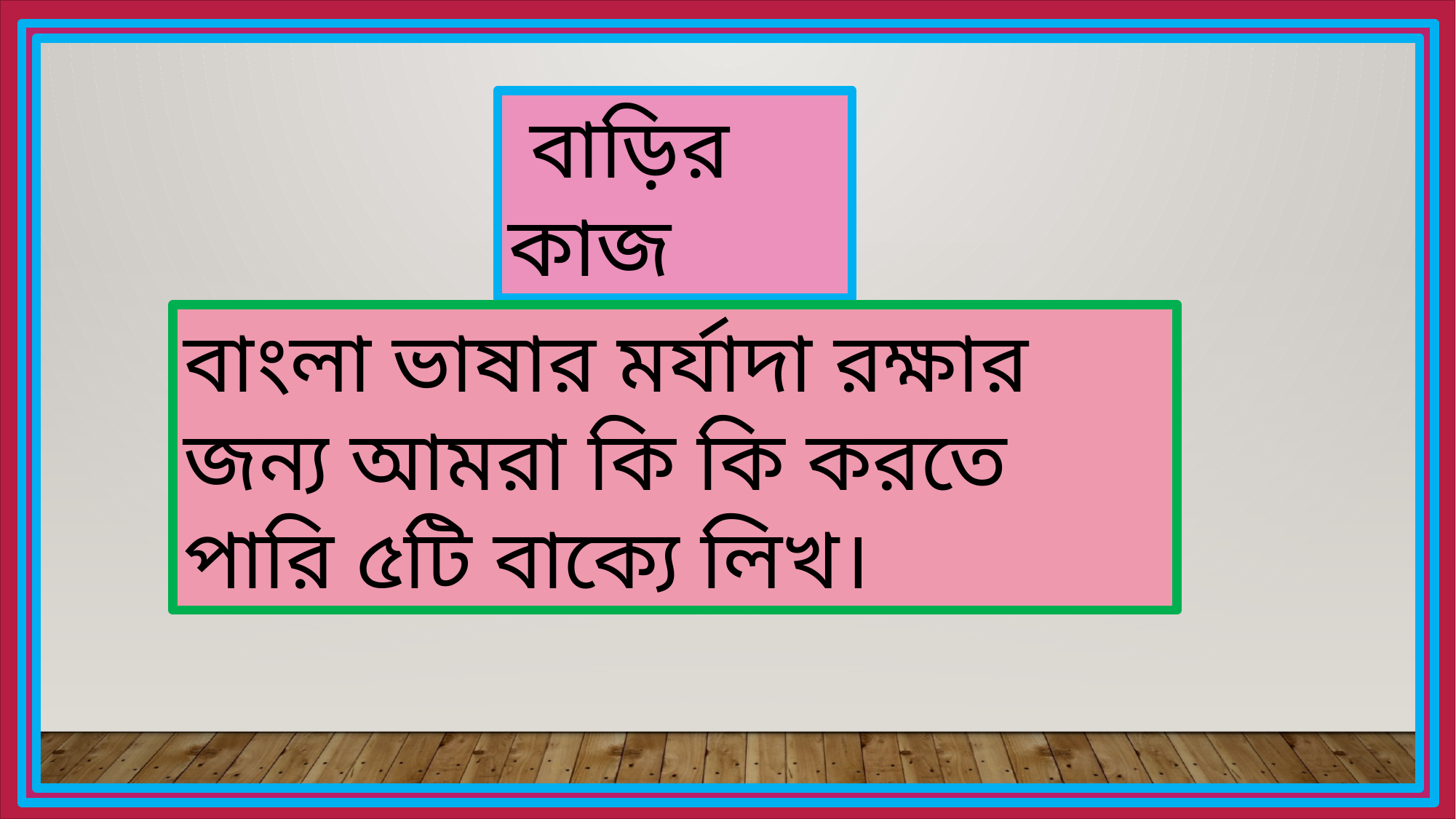

বাড়ির কাজ
বাংলা ভাষার মর্যাদা রক্ষার জন্য আমরা কি কি করতে পারি ৫টি বাক্যে লিখ।